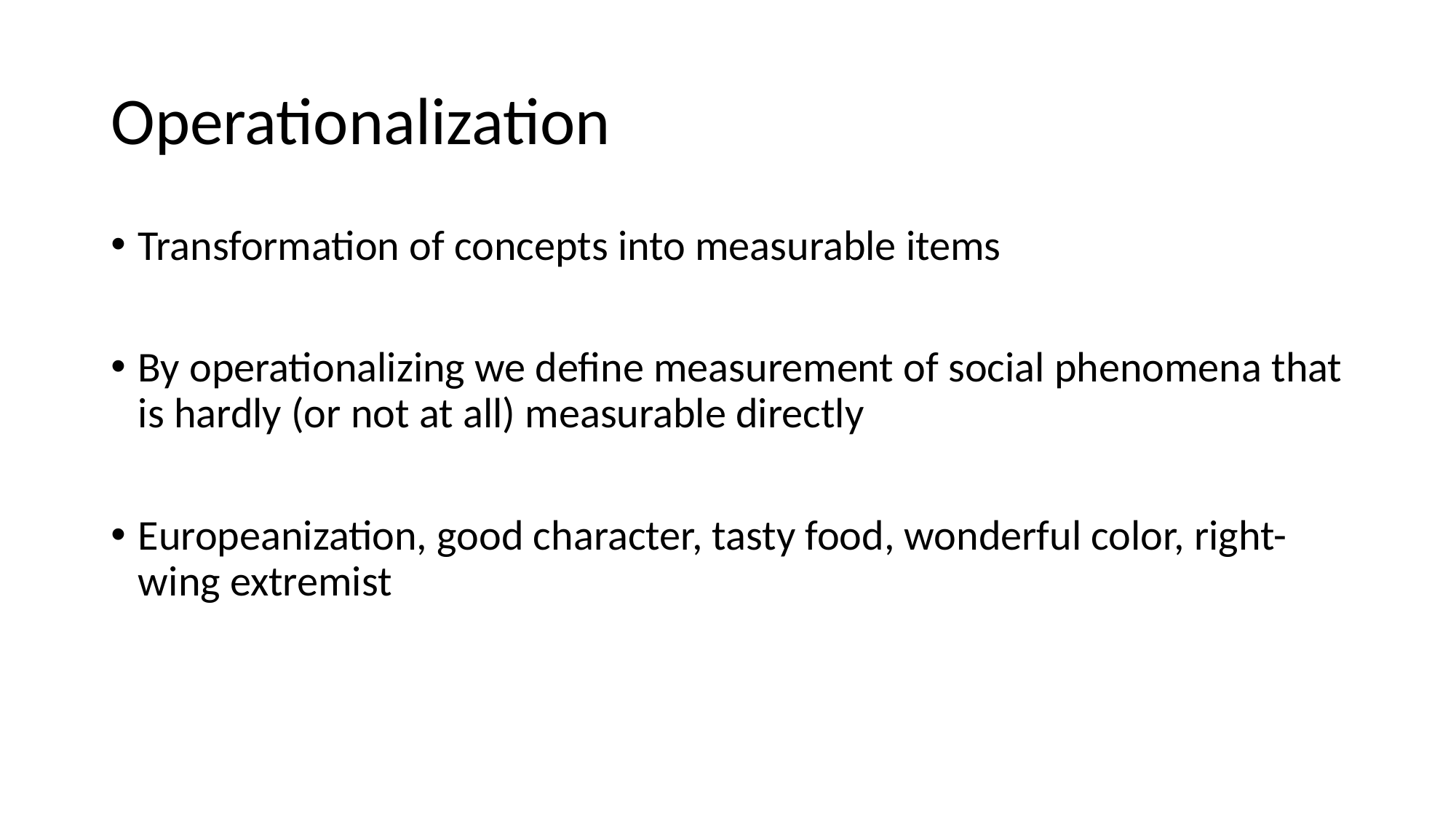

# Operationalization
Transformation of concepts into measurable items

By operationalizing we define measurement of social phenomena that is hardly (or not at all) measurable directly

Europeanization, good character, tasty food, wonderful color, right-wing extremist